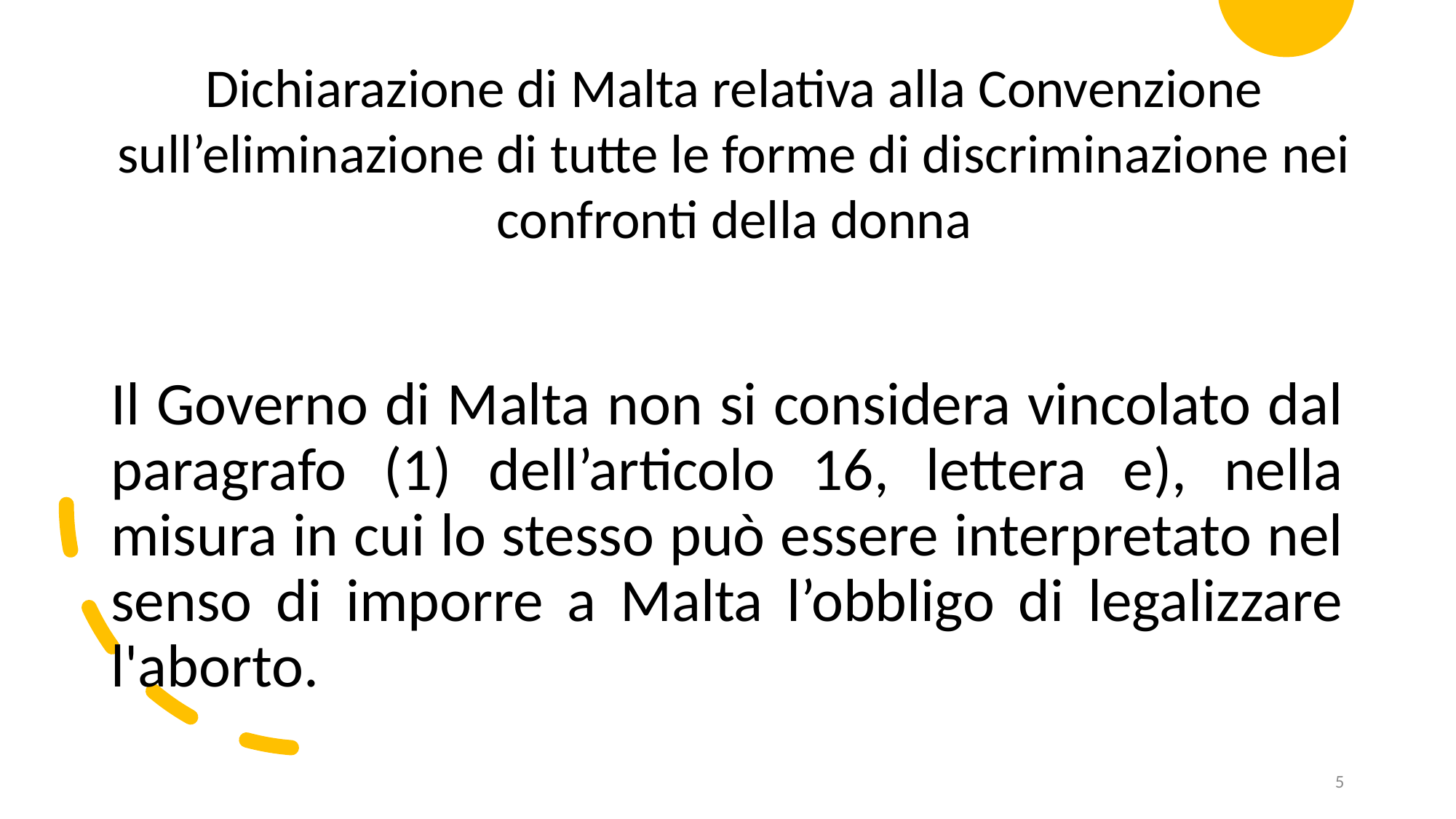

Dichiarazione di Malta relativa alla Convenzione sull’eliminazione di tutte le forme di discriminazione nei confronti della donna

Il Governo di Malta non si considera vincolato dal paragrafo (1) dell’articolo 16, lettera e), nella misura in cui lo stesso può essere interpretato nel senso di imporre a Malta l’obbligo di legalizzare l'aborto.
5